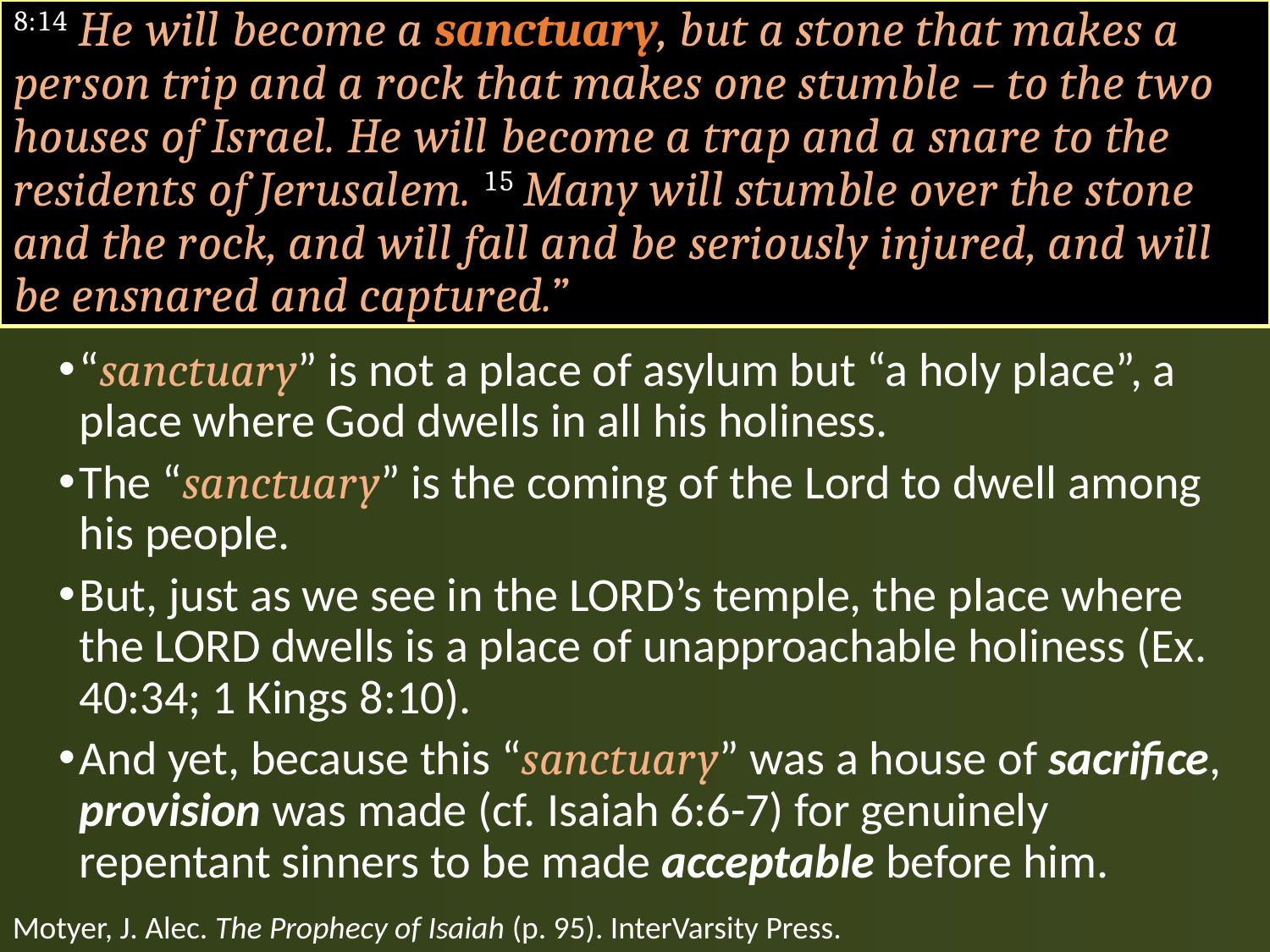

# 8:14 He will become a sanctuary, but a stone that makes a person trip and a rock that makes one stumble – to the two houses of Israel. He will become a trap and a snare to the residents of Jerusalem. 15 Many will stumble over the stone and the rock, and will fall and be seriously injured, and will be ensnared and captured.”
“sanctuary” is not a place of asylum but “a holy place”, a place where God dwells in all his holiness.
The “sanctuary” is the coming of the Lord to dwell among his people.
But, just as we see in the LORD’s temple, the place where the LORD dwells is a place of unapproachable holiness (Ex. 40:34; 1 Kings 8:10).
And yet, because this “sanctuary” was a house of sacrifice, provision was made (cf. Isaiah 6:6-7) for genuinely repentant sinners to be made acceptable before him.
Motyer, J. Alec. The Prophecy of Isaiah (p. 95). InterVarsity Press.